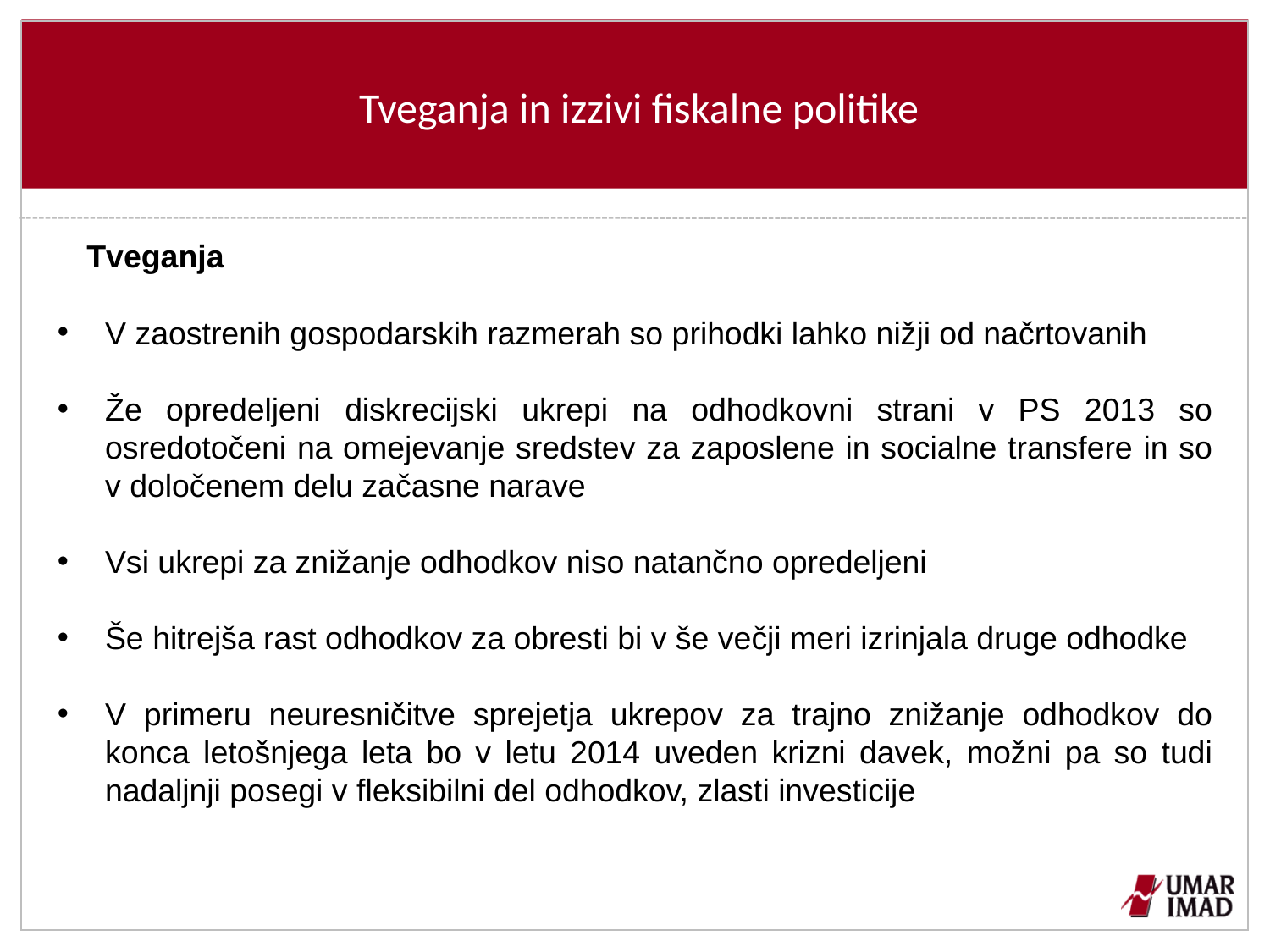

# Tveganja in izzivi fiskalne politike
   Tveganja

V zaostrenih gospodarskih razmerah so prihodki lahko nižji od načrtovanih

Že opredeljeni diskrecijski ukrepi na odhodkovni strani v PS 2013 so osredotočeni na omejevanje sredstev za zaposlene in socialne transfere in so v določenem delu začasne narave

Vsi ukrepi za znižanje odhodkov niso natančno opredeljeni

Še hitrejša rast odhodkov za obresti bi v še večji meri izrinjala druge odhodke

V primeru neuresničitve sprejetja ukrepov za trajno znižanje odhodkov do konca letošnjega leta bo v letu 2014 uveden krizni davek, možni pa so tudi nadaljnji posegi v fleksibilni del odhodkov, zlasti investicije